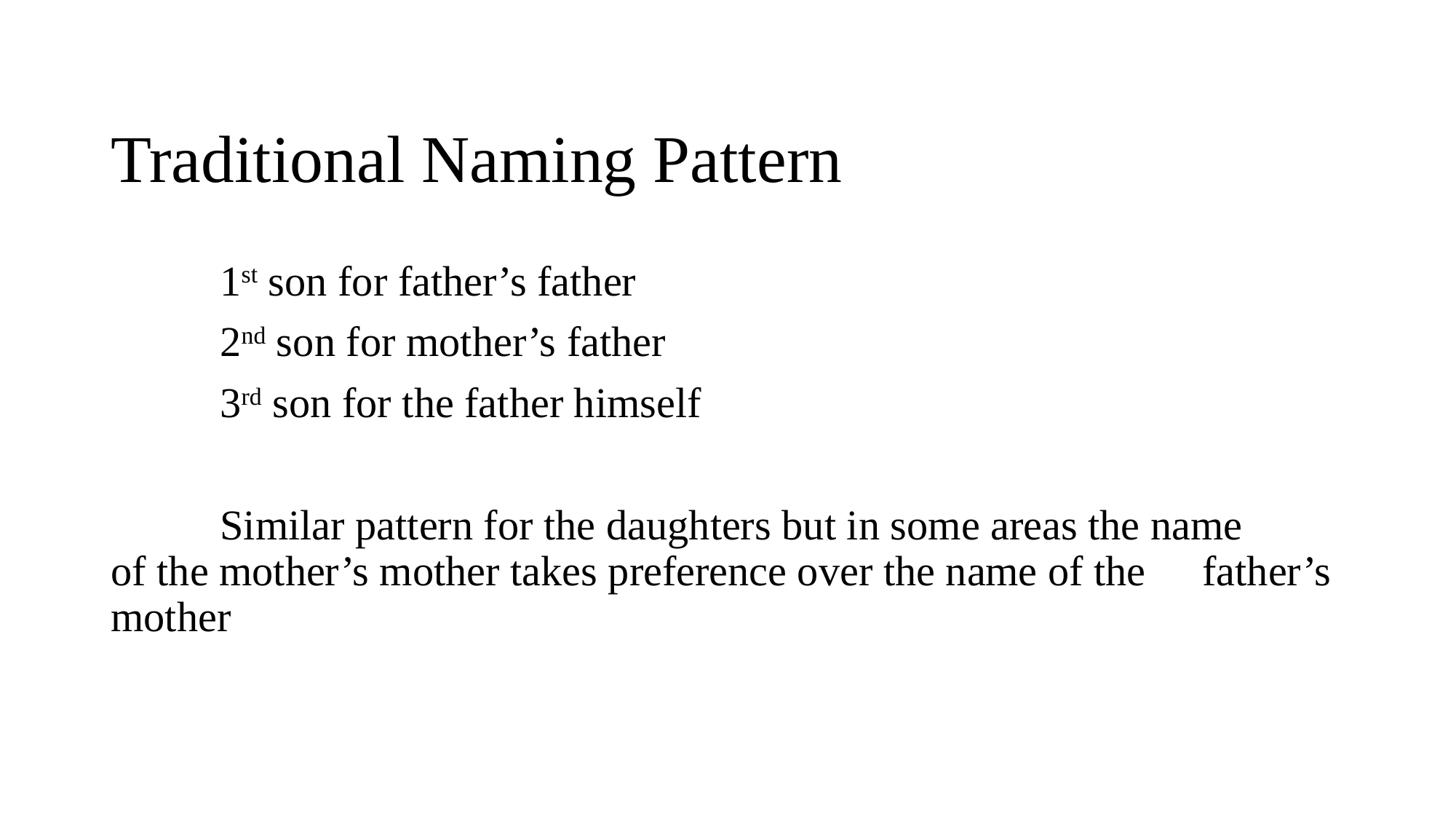

# Traditional Naming Pattern
	1st son for father’s father
	2nd son for mother’s father
	3rd son for the father himself

	Similar pattern for the daughters but in some areas the name  	of the mother’s mother takes preference over the name of the 	father’s mother